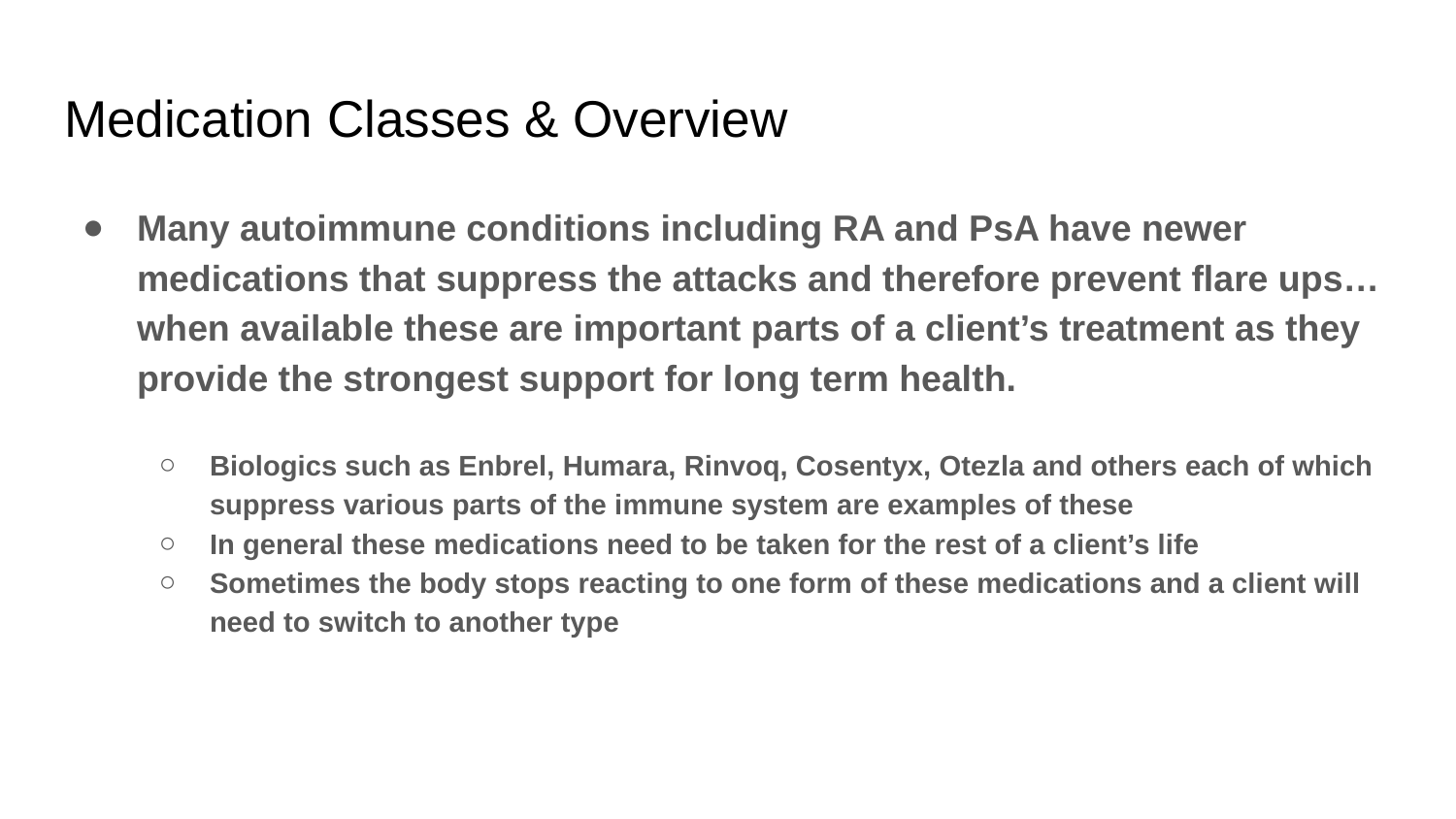

# Medication Classes & Overview
Many autoimmune conditions including RA and PsA have newer medications that suppress the attacks and therefore prevent flare ups…when available these are important parts of a client’s treatment as they provide the strongest support for long term health.
Biologics such as Enbrel, Humara, Rinvoq, Cosentyx, Otezla and others each of which suppress various parts of the immune system are examples of these
In general these medications need to be taken for the rest of a client’s life
Sometimes the body stops reacting to one form of these medications and a client will need to switch to another type